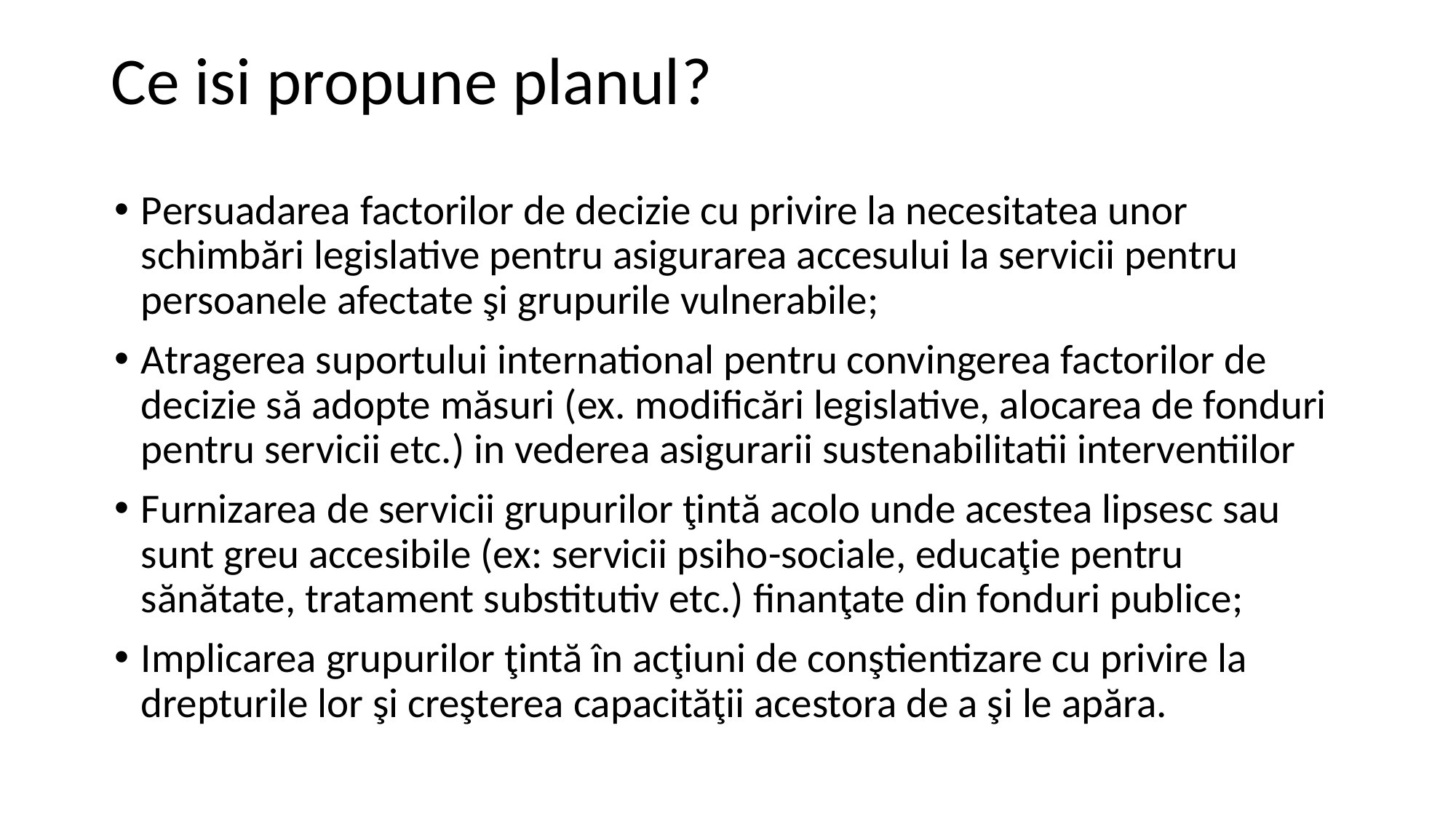

# Ce isi propune planul?
Persuadarea factorilor de decizie cu privire la necesitatea unor schimbări legislative pentru asigurarea accesului la servicii pentru persoanele afectate şi grupurile vulnerabile;
Atragerea suportului international pentru convingerea factorilor de decizie să adopte măsuri (ex. modificări legislative, alocarea de fonduri pentru servicii etc.) in vederea asigurarii sustenabilitatii interventiilor
Furnizarea de servicii grupurilor ţintă acolo unde acestea lipsesc sau sunt greu accesibile (ex: servicii psiho-sociale, educaţie pentru sănătate, tratament substitutiv etc.) finanţate din fonduri publice;
Implicarea grupurilor ţintă în acţiuni de conştientizare cu privire la drepturile lor şi creşterea capacităţii acestora de a şi le apăra.